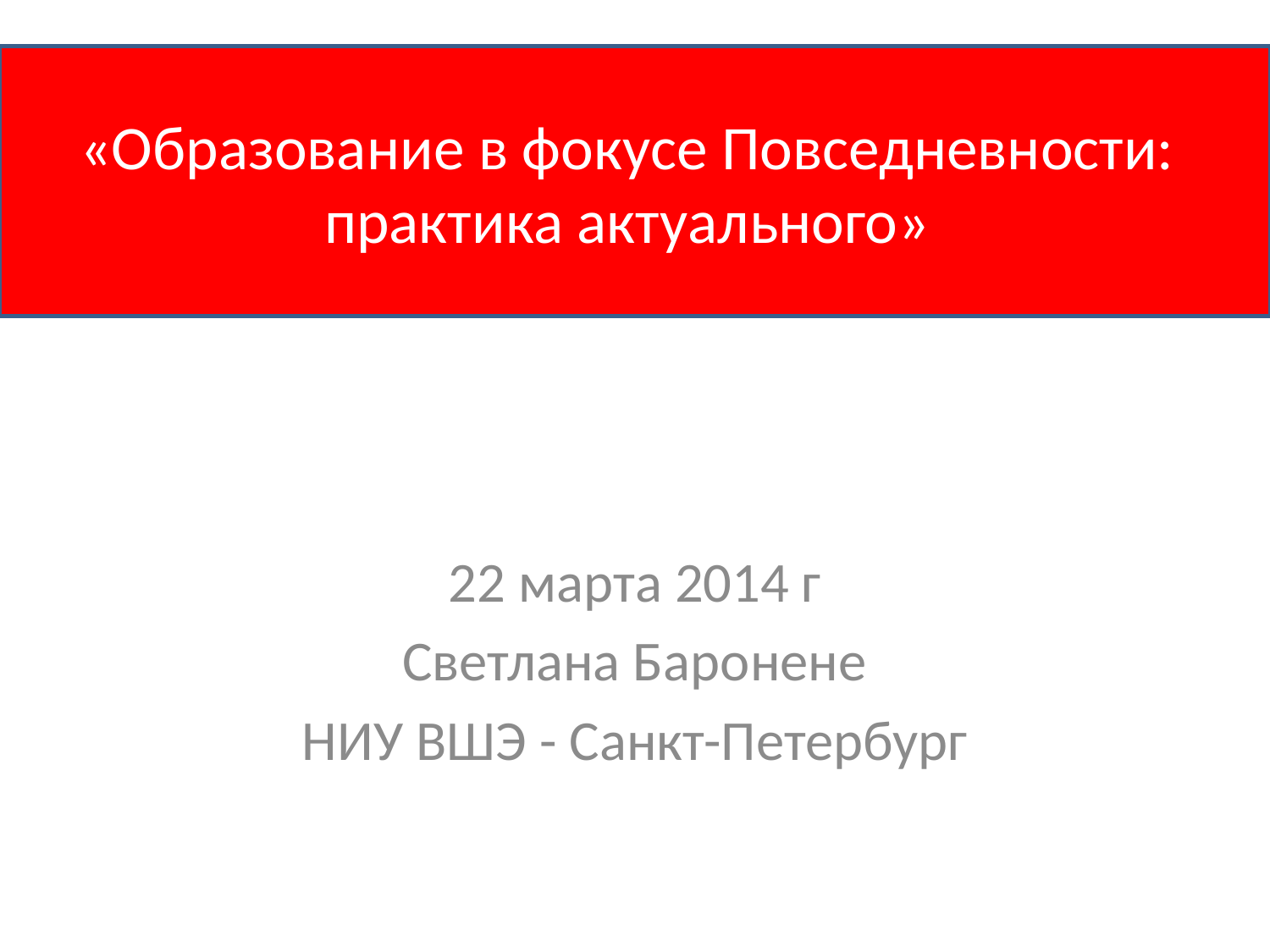

# «Образование в фокусе Повседневности: практика актуального»
22 марта 2014 г
Светлана Баронене
НИУ ВШЭ - Санкт-Петербург